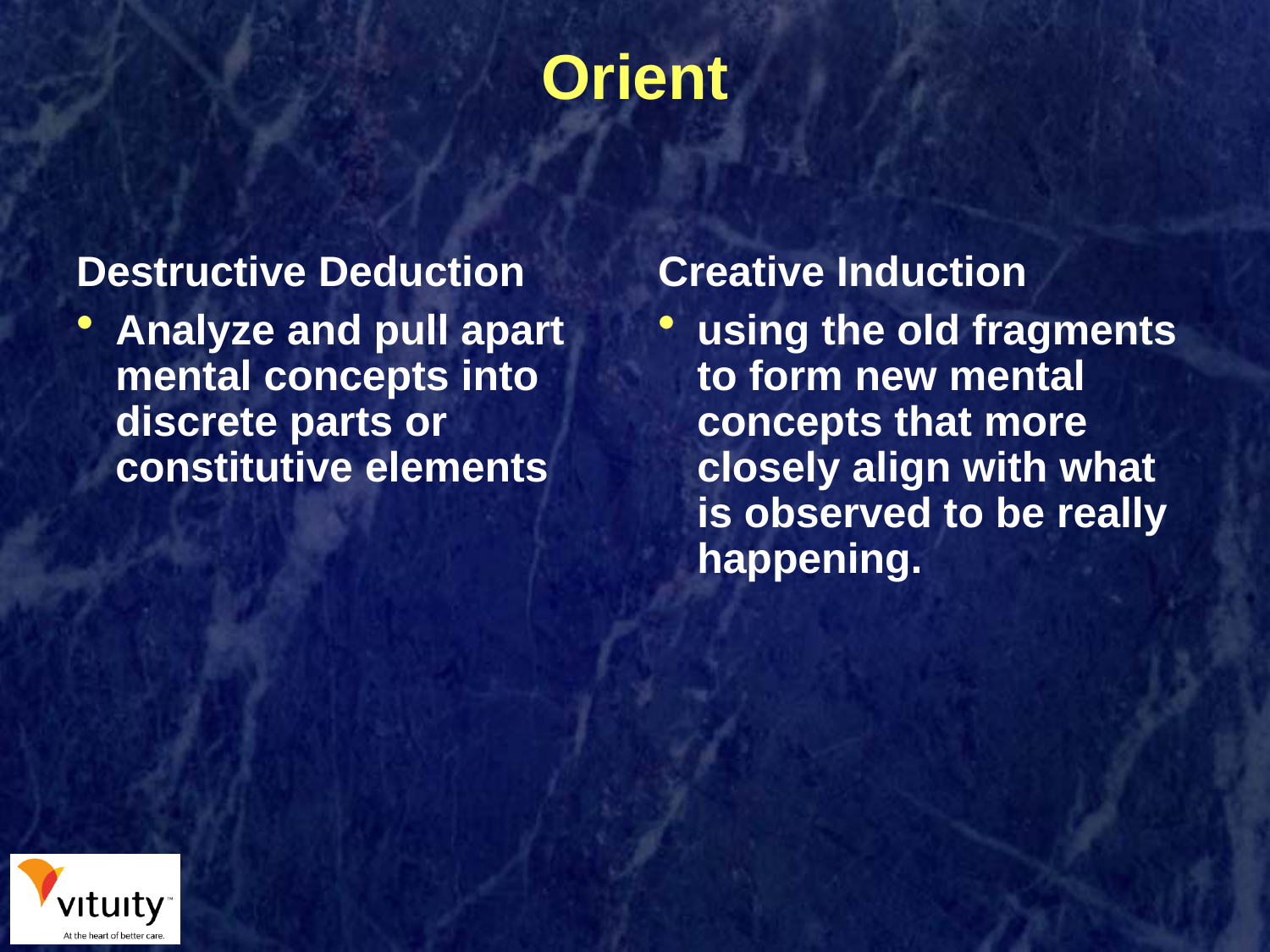

# Orient
Destructive Deduction
Creative Induction
Analyze and pull apart mental concepts into discrete parts or constitutive elements
using the old fragments to form new mental concepts that more closely align with what is observed to be really happening.